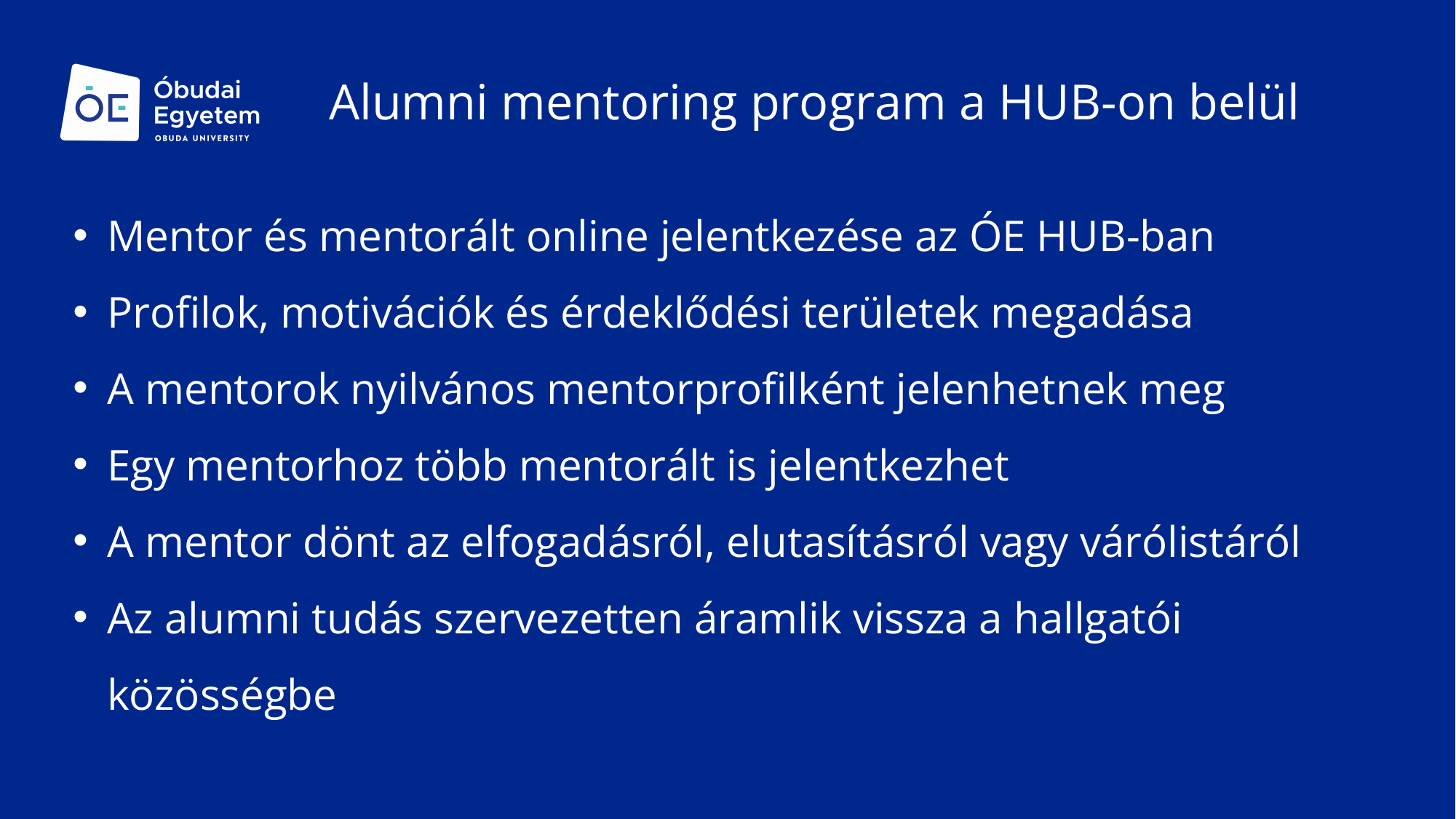

Alumni mentoring program a HUB-on belül
Mentor és mentorált online jelentkezése az ÓE HUB-ban
Profilok, motivációk és érdeklődési területek megadása
A mentorok nyilvános mentorprofilként jelenhetnek meg
Egy mentorhoz több mentorált is jelentkezhet
A mentor dönt az elfogadásról, elutasításról vagy várólistáról
Az alumni tudás szervezetten áramlik vissza a hallgatói közösségbe